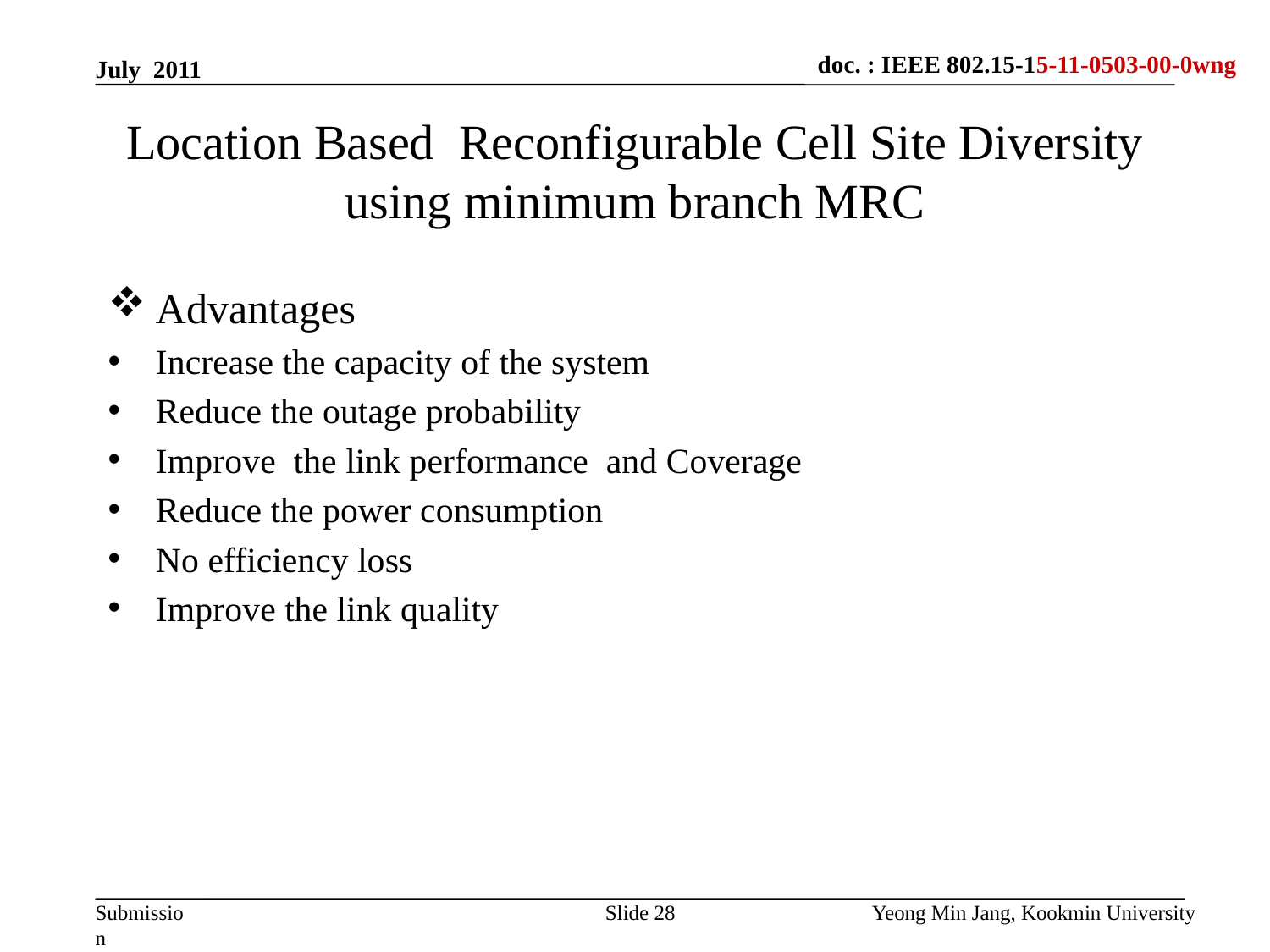

July  2011
# Location Based  Reconfigurable Cell Site Diversity using minimum branch MRC
Advantages
Increase the capacity of the system
Reduce the outage probability
Improve  the link performance  and Coverage
Reduce the power consumption
No efficiency loss
Improve the link quality

Slide 28
Yeong Min Jang, Kookmin University